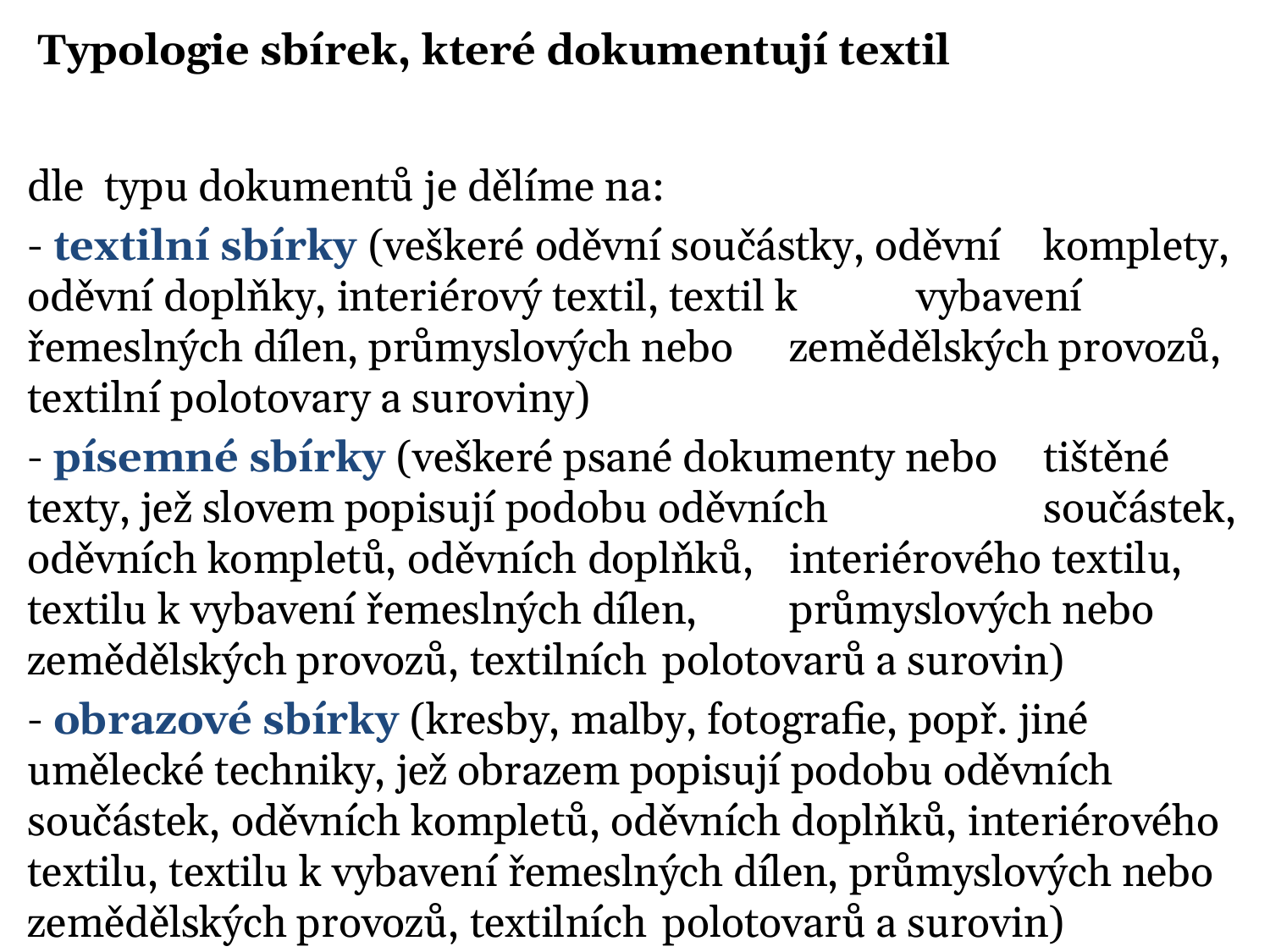

# Typologie sbírek, které dokumentují textil
dle  typu dokumentů je dělíme na:
- textilní sbírky (veškeré oděvní součástky, oděvní 	komplety, oděvní doplňky, interiérový textil, textil k   	vybavení řemeslných dílen, průmyslových nebo 	zemědělských provozů, textilní polotovary a suroviny)
- písemné sbírky (veškeré psané dokumenty nebo 	tištěné texty, jež slovem popisují podobu oděvních 		součástek, oděvních kompletů, oděvních doplňků, 	interiérového textilu, textilu k vybavení řemeslných dílen, 	průmyslových nebo zemědělských provozů, textilních	polotovarů a surovin)
- obrazové sbírky (kresby, malby, fotografie, popř. jiné umělecké techniky, jež obrazem popisují podobu oděvních součástek, oděvních kompletů, oděvních doplňků, interiérového textilu, textilu k vybavení řemeslných dílen, průmyslových nebo zemědělských provozů, textilních 	polotovarů a surovin)